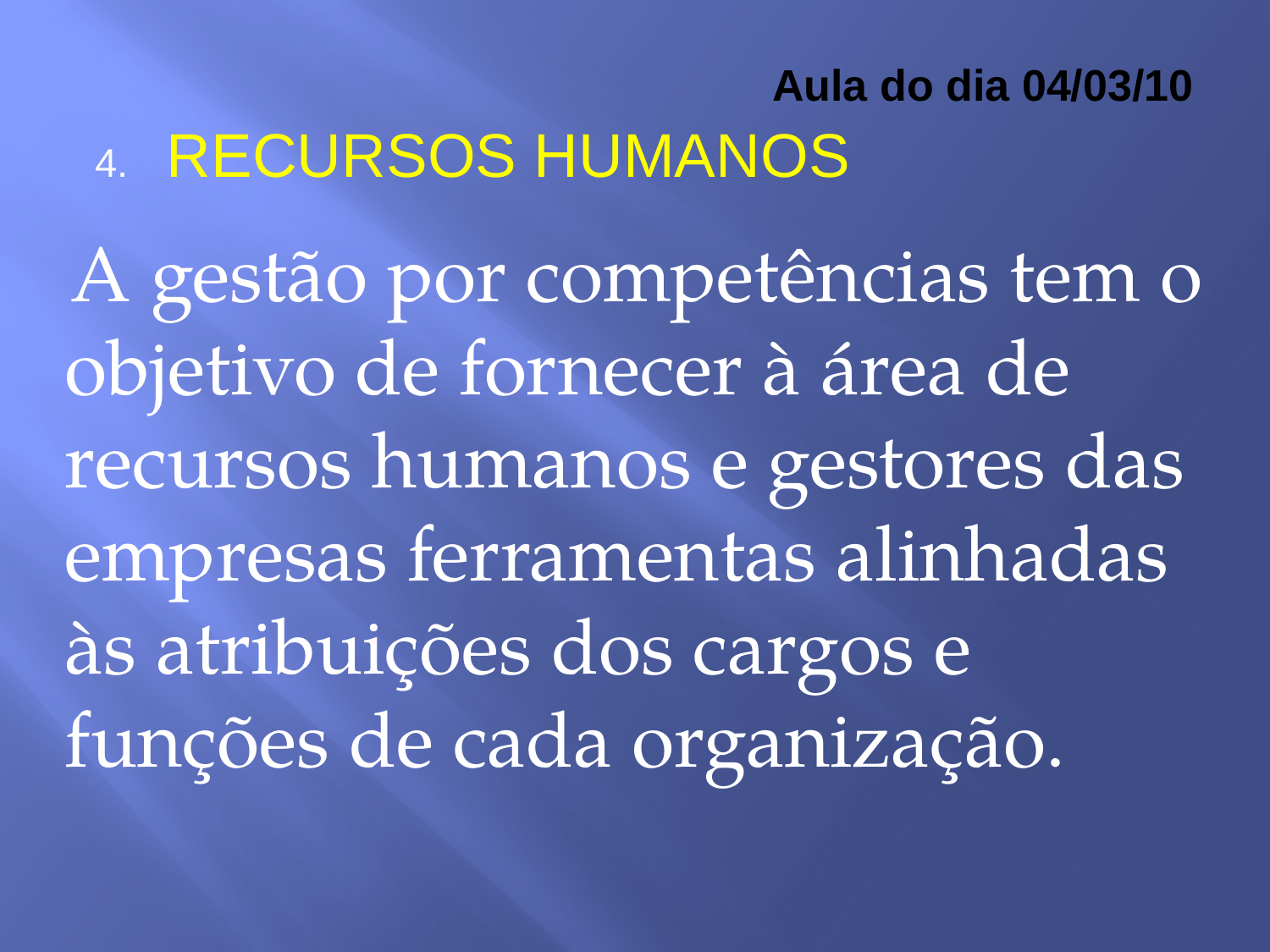

# Aula do dia 04/03/10
RECURSOS HUMANOS

A gestão por competências tem o objetivo de fornecer à área de recursos humanos e gestores das empresas ferramentas alinhadas às atribuições dos cargos e funções de cada organização.